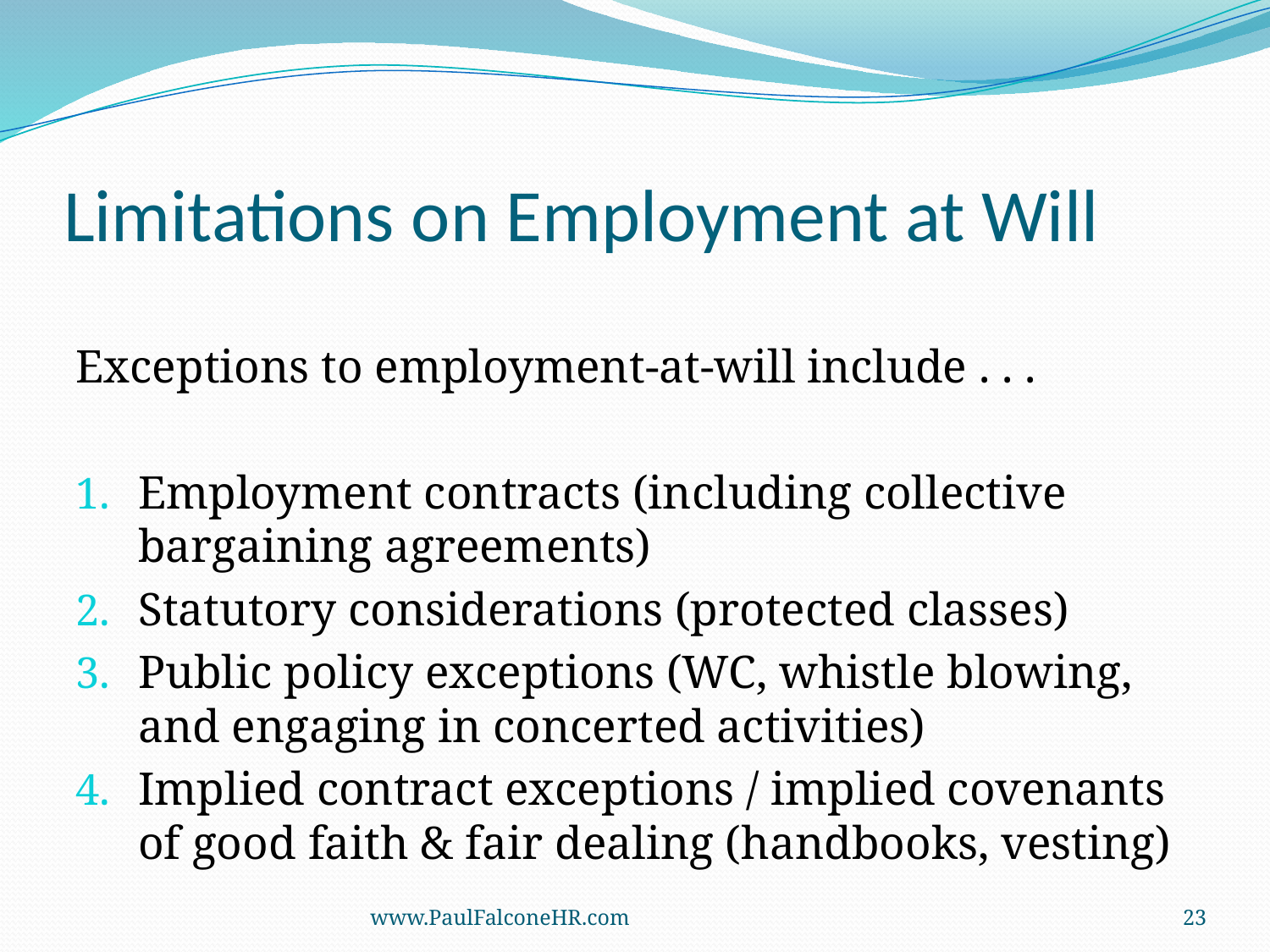

# Limitations on Employment at Will

Exceptions to employment-at-will include . . .

Employment contracts (including collective bargaining agreements)
Statutory considerations (protected classes)
Public policy exceptions (WC, whistle blowing, and engaging in concerted activities)
Implied contract exceptions / implied covenants of good faith & fair dealing (handbooks, vesting)

www.PaulFalconeHR.com
23